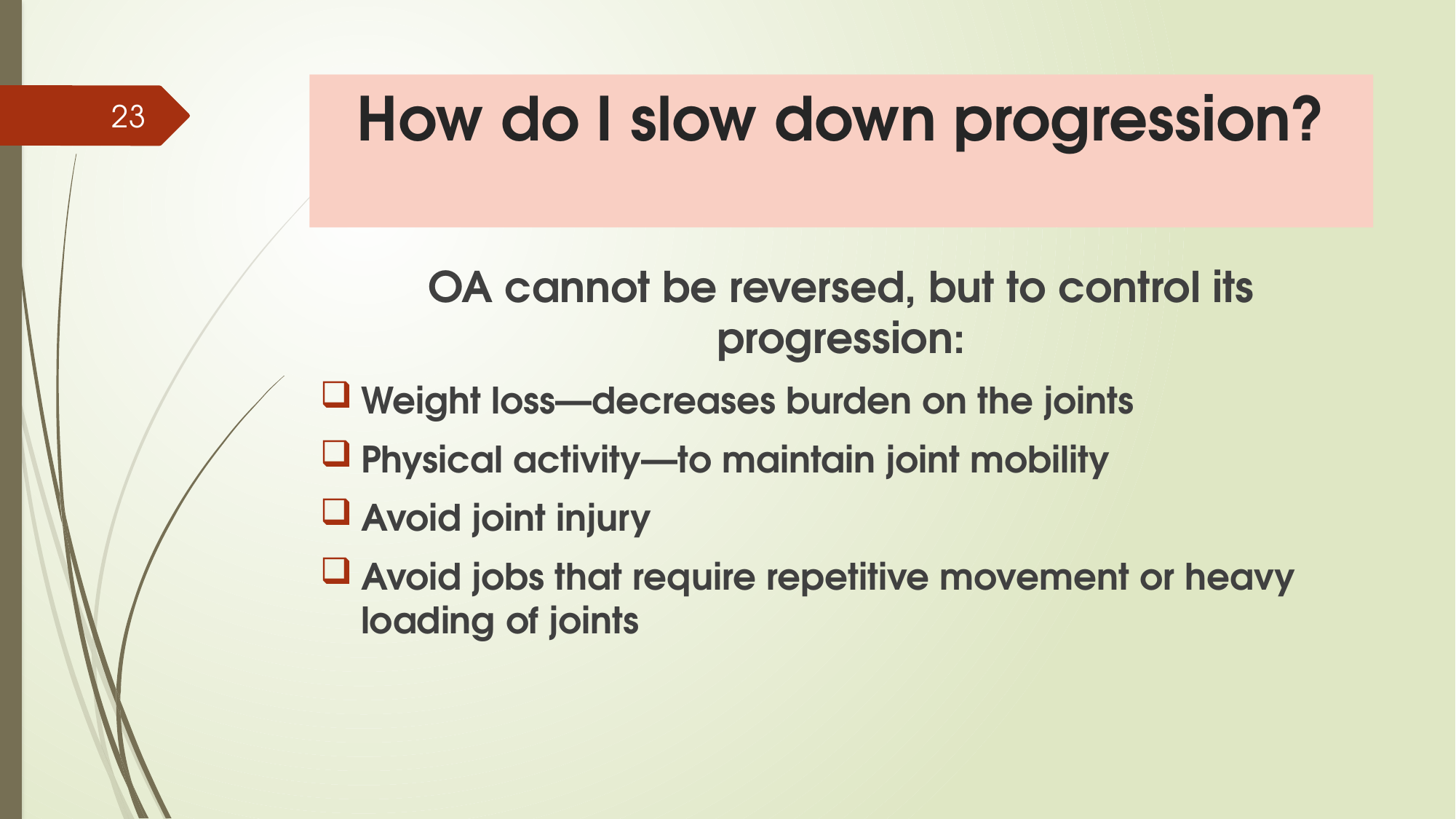

# How do I slow down progression?
23
OA cannot be reversed, but to control its progression:
Weight loss—decreases burden on the joints
Physical activity—to maintain joint mobility
Avoid joint injury
Avoid jobs that require repetitive movement or heavy loading of joints